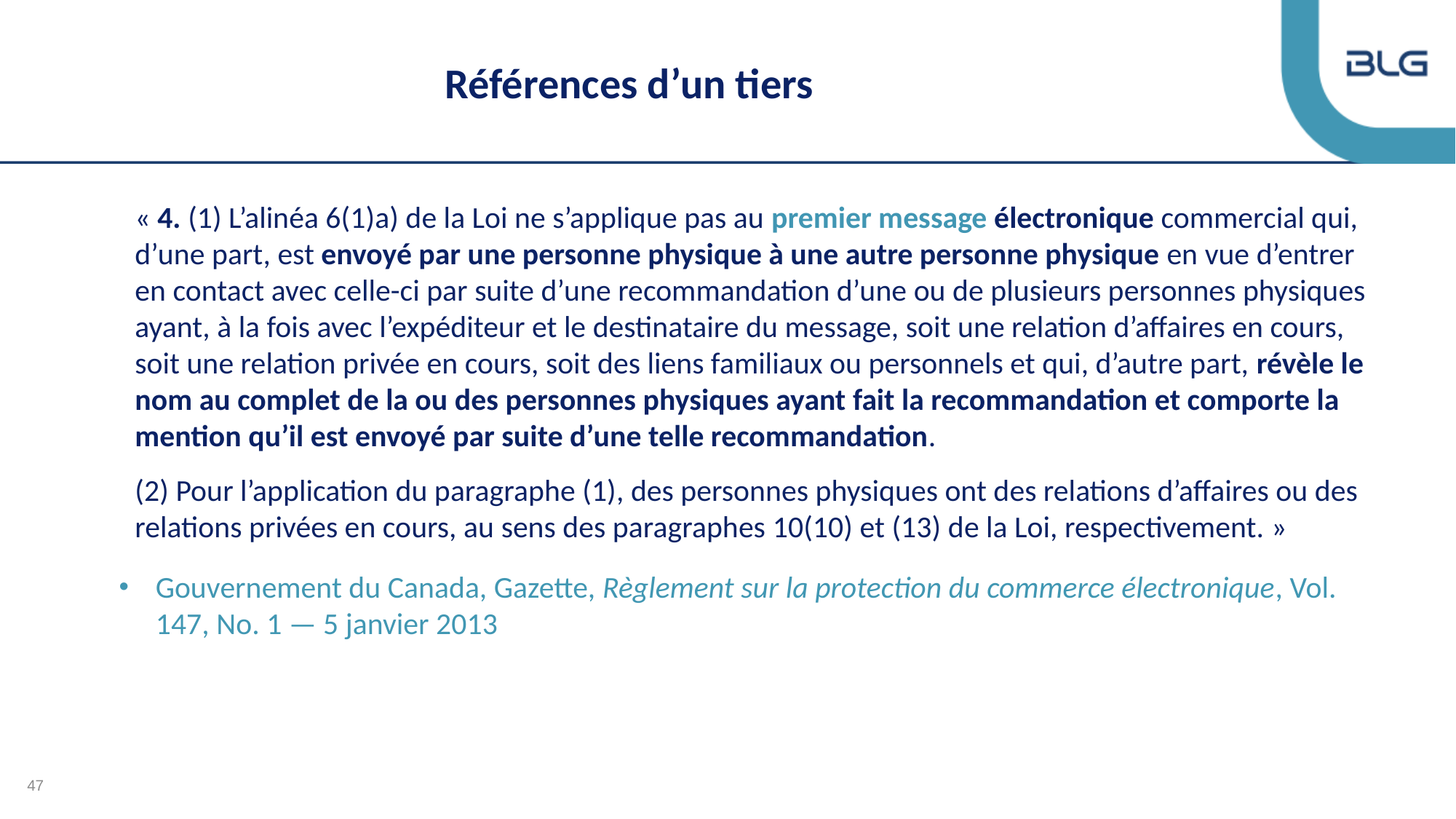

# Références d’un tiers
« 4. (1) L’alinéa 6(1)a) de la Loi ne s’applique pas au premier message électronique commercial qui, d’une part, est envoyé par une personne physique à une autre personne physique en vue d’entrer en contact avec celle-ci par suite d’une recommandation d’une ou de plusieurs personnes physiques ayant, à la fois avec l’expéditeur et le destinataire du message, soit une relation d’affaires en cours, soit une relation privée en cours, soit des liens familiaux ou personnels et qui, d’autre part, révèle le nom au complet de la ou des personnes physiques ayant fait la recommandation et comporte la mention qu’il est envoyé par suite d’une telle recommandation.
(2) Pour l’application du paragraphe (1), des personnes physiques ont des relations d’affaires ou des relations privées en cours, au sens des paragraphes 10(10) et (13) de la Loi, respectivement. »
Gouvernement du Canada, Gazette, Règlement sur la protection du commerce électronique, Vol. 147, No. 1 — 5 janvier 2013
47